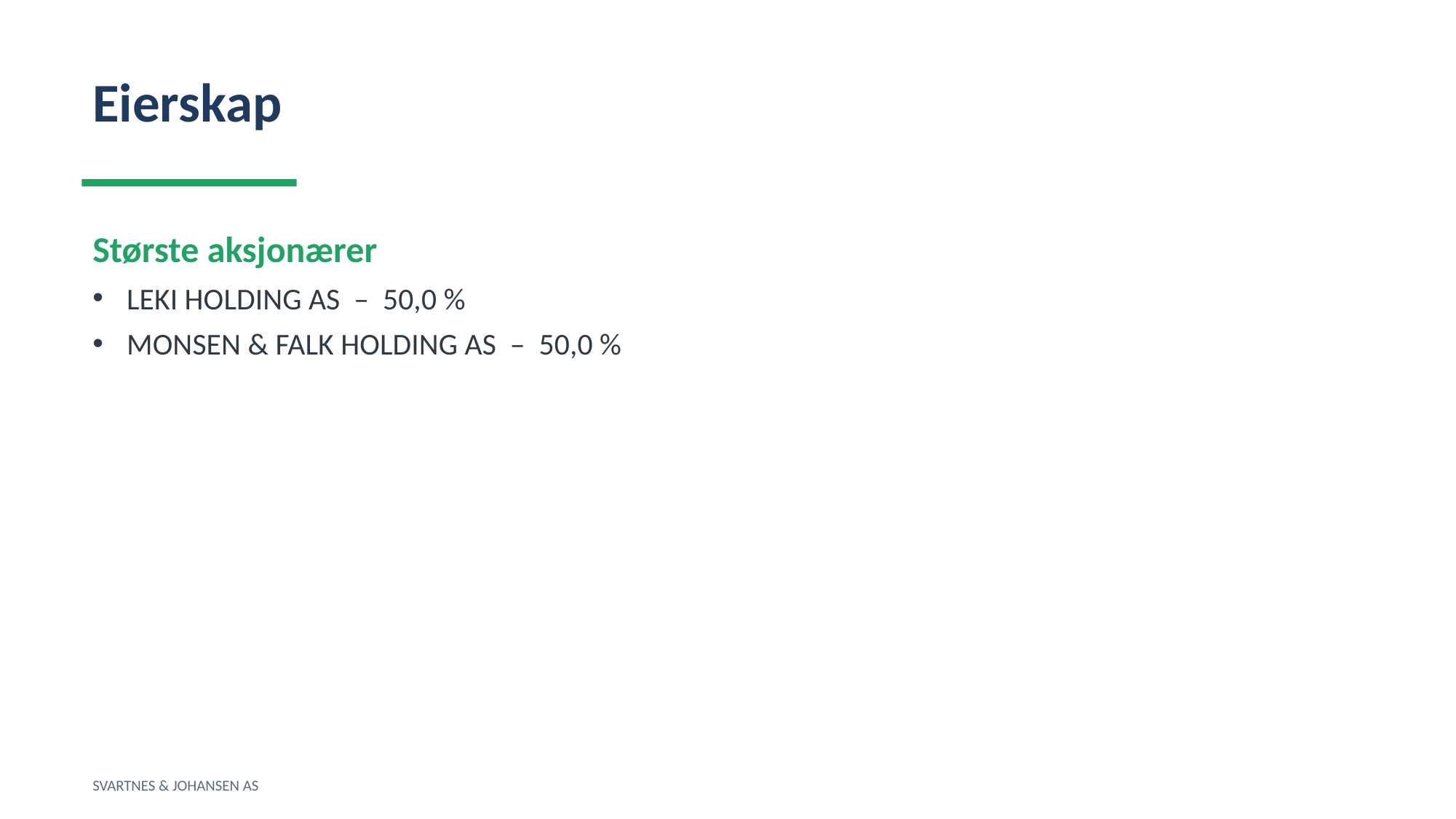

Eierskap

Største aksjonærer
LEKI HOLDING AS  –  50,0 %
MONSEN & FALK HOLDING AS  –  50,0 %
SVARTNES & JOHANSEN AS